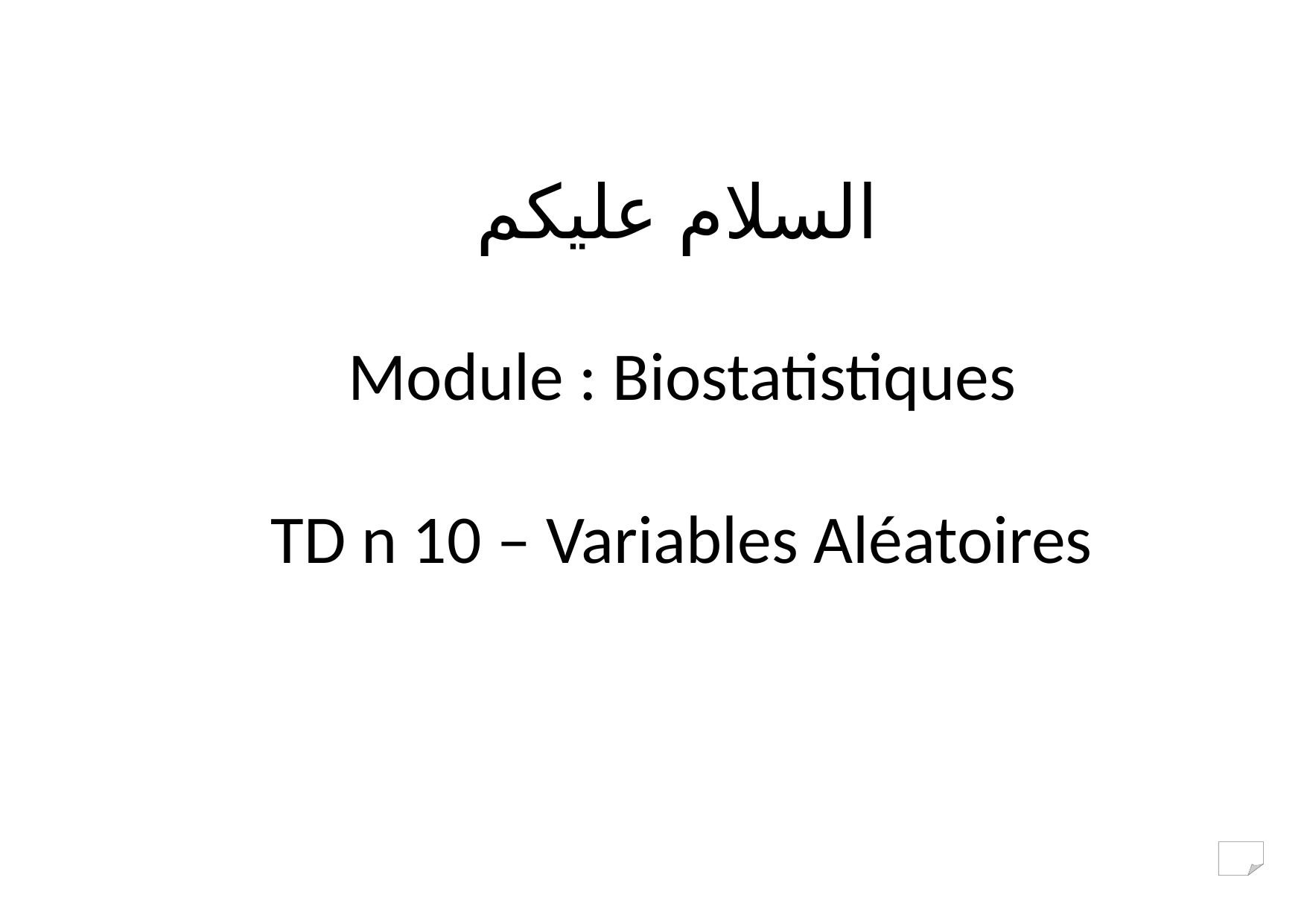

# السلام عليكم

Module : Biostatistiques

TD n 10 – Variables Aléatoires